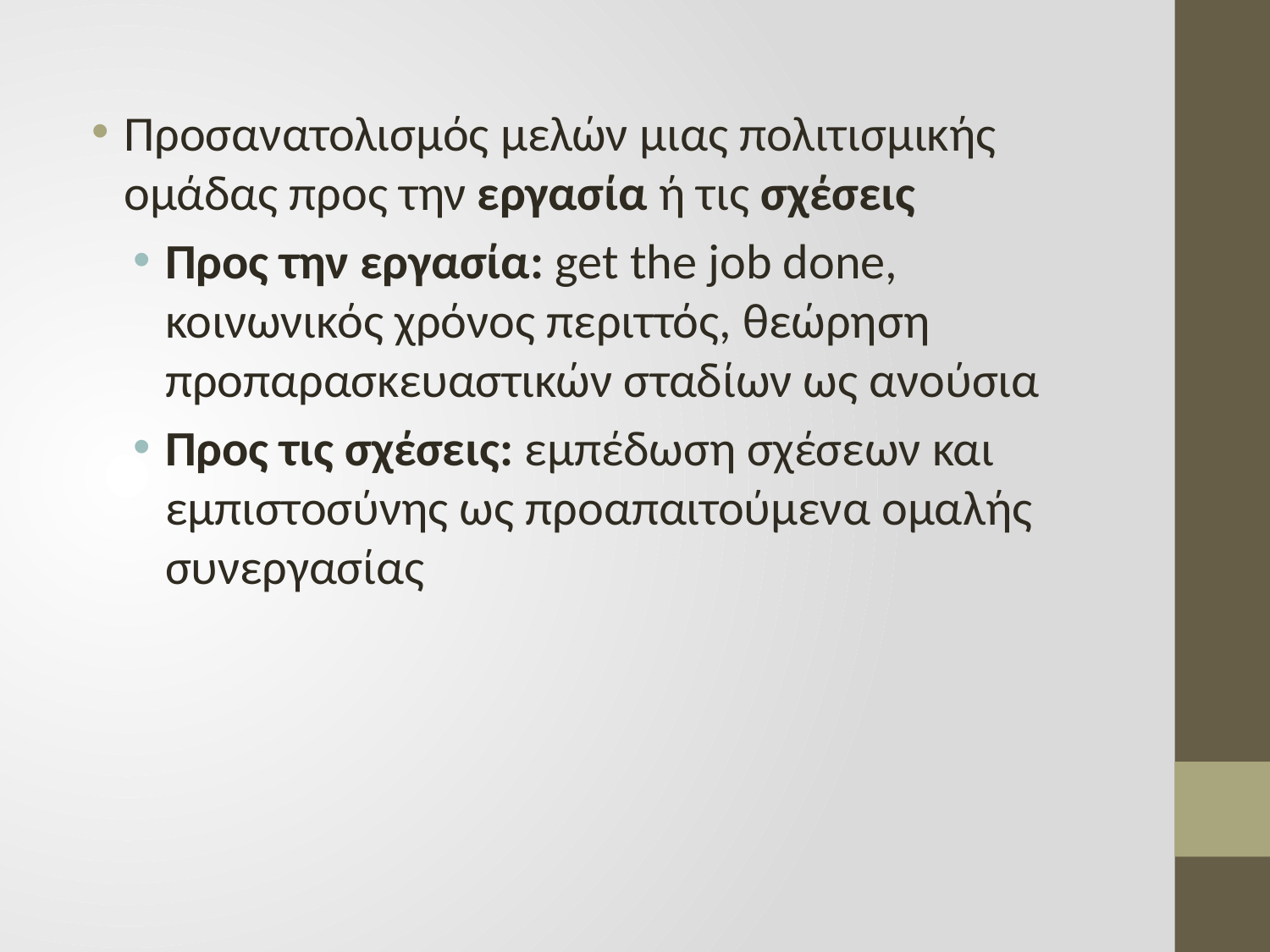

Προσανατολισμός μελών μιας πολιτισμικής ομάδας προς την εργασία ή τις σχέσεις
Προς την εργασία: get the job done, κοινωνικός χρόνος περιττός, θεώρηση προπαρασκευαστικών σταδίων ως ανούσια
Προς τις σχέσεις: εμπέδωση σχέσεων και εμπιστοσύνης ως προαπαιτούμενα ομαλής συνεργασίας